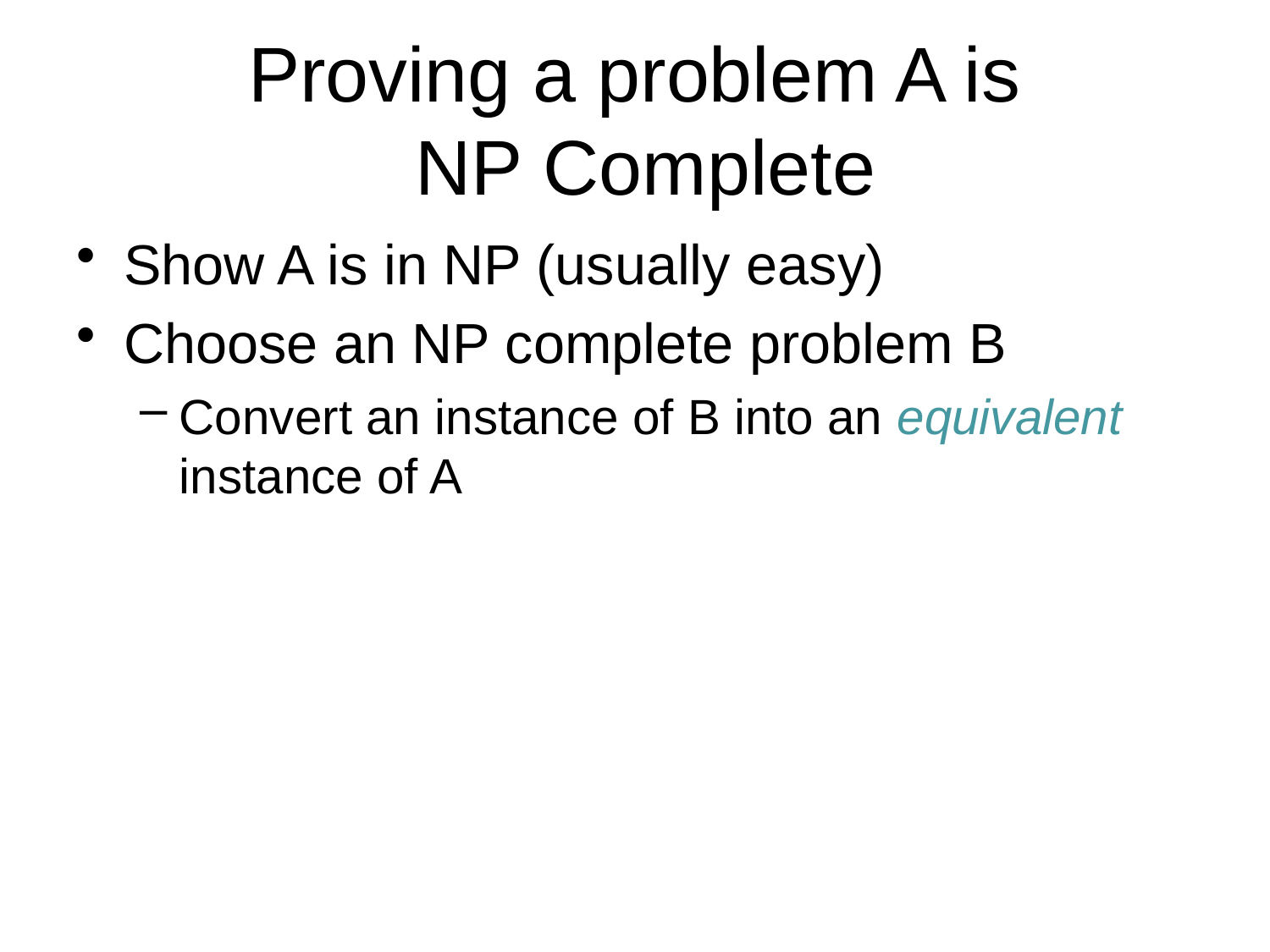

# Proving a problem A is NP Complete
Show A is in NP (usually easy)
Choose an NP complete problem B
Convert an instance of B into an equivalent instance of A